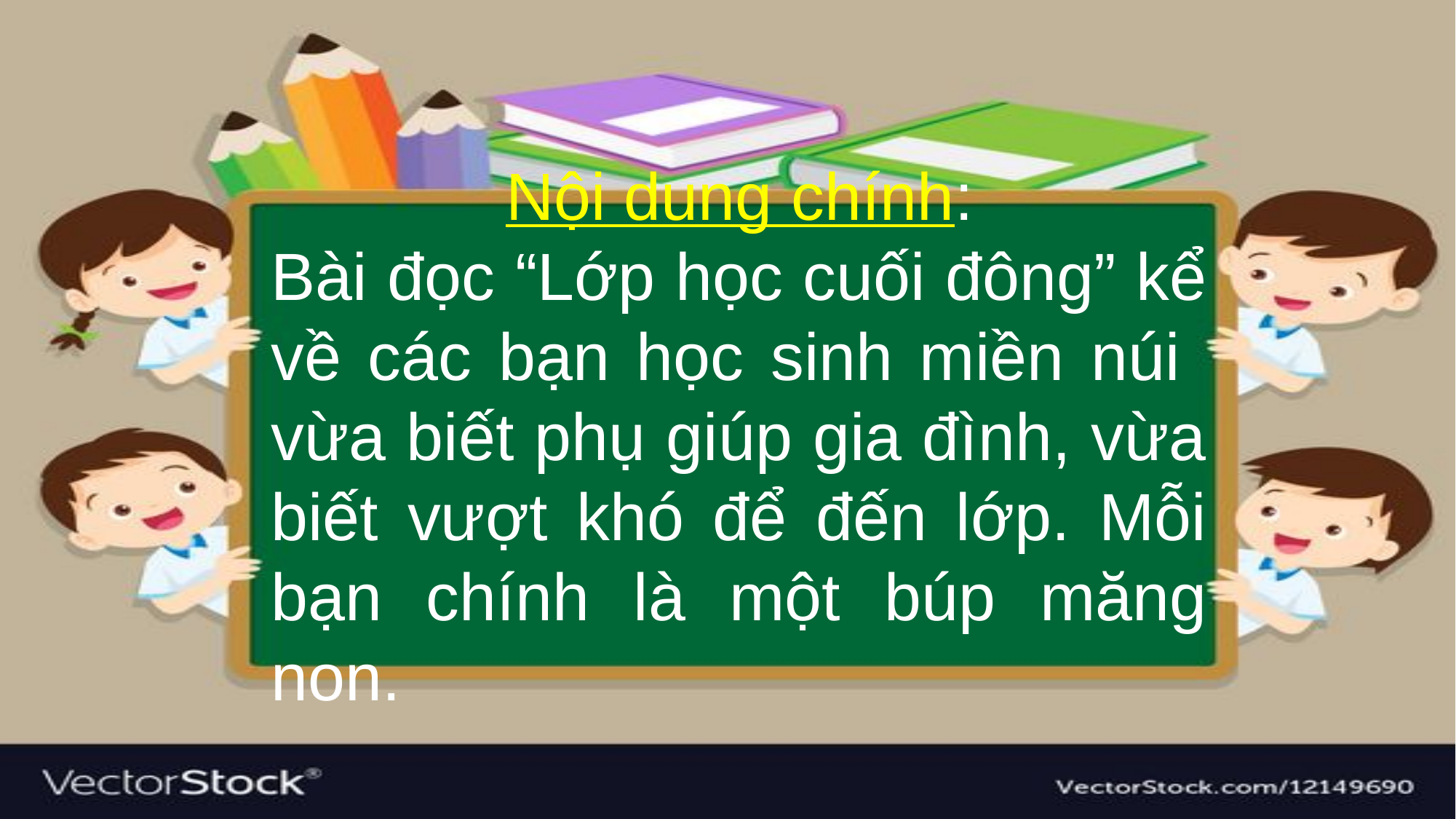

Nội dung chính:
Bài đọc “Lớp học cuối đông” kể về các bạn học sinh miền núi  vừa biết phụ giúp gia đình, vừa biết vượt khó để đến lớp. Mỗi bạn chính là một búp măng non.